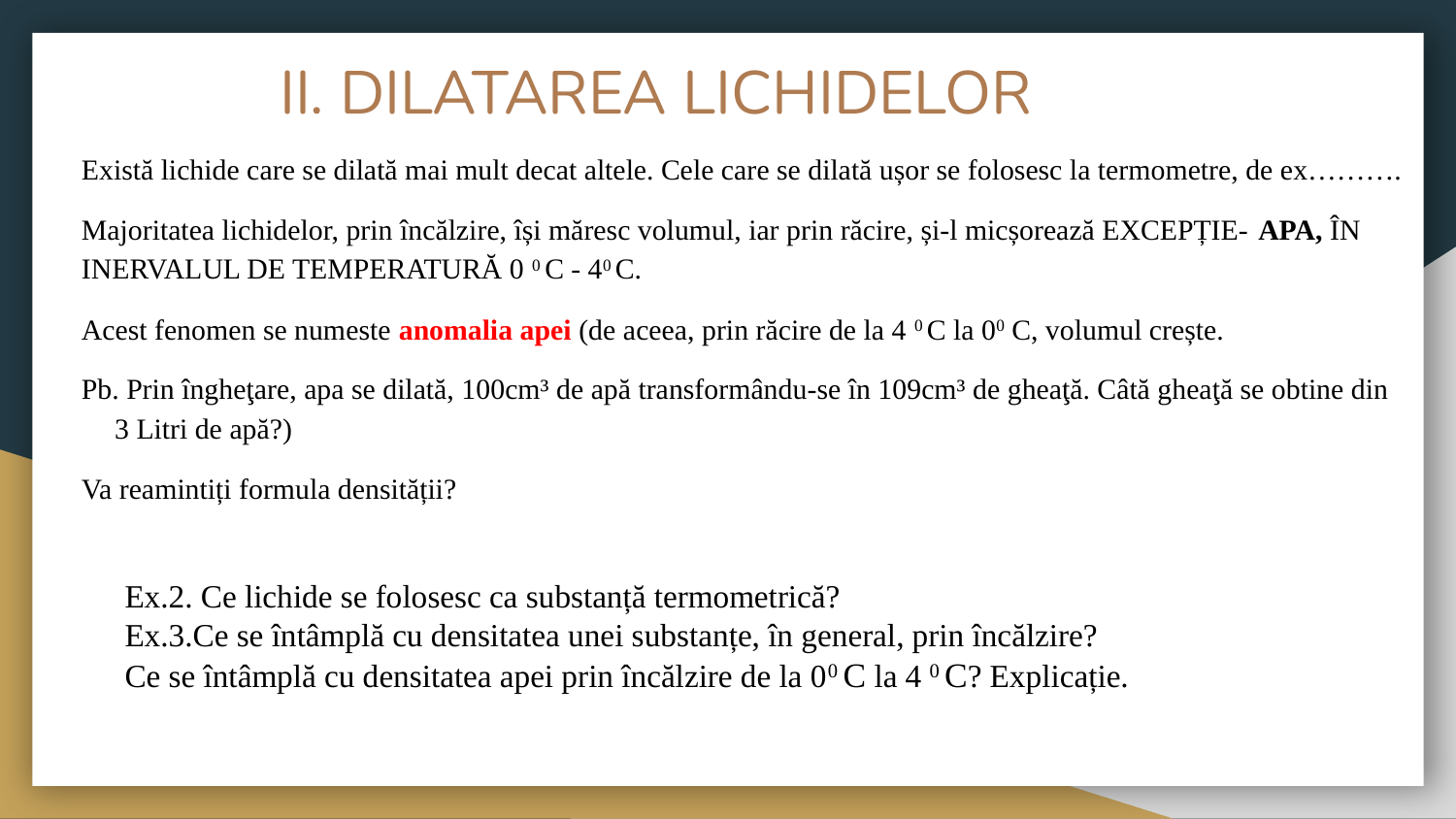

# II. DILATAREA LICHIDELOR

Există lichide care se dilată mai mult decat altele. Cele care se dilată ușor se folosesc la termometre, de ex……….
Majoritatea lichidelor, prin încălzire, își măresc volumul, iar prin răcire, și-l micșorează EXCEPȚIE- APA, ÎN INERVALUL DE TEMPERATURĂ 0 0 C - 40 C.
Acest fenomen se numeste anomalia apei (de aceea, prin răcire de la 4 0 C la 00 C, volumul crește.
Pb. Prin îngheţare, apa se dilată, 100cm³ de apă transformându-se în 109cm³ de gheaţă. Câtă gheaţă se obtine din 3 Litri de apă?)
Va reamintiți formula densității?
Ex.2. Ce lichide se folosesc ca substanță termometrică?
Ex.3.Ce se întâmplă cu densitatea unei substanțe, în general, prin încălzire?
Ce se întâmplă cu densitatea apei prin încălzire de la 00 C la 4 0 C? Explicație.